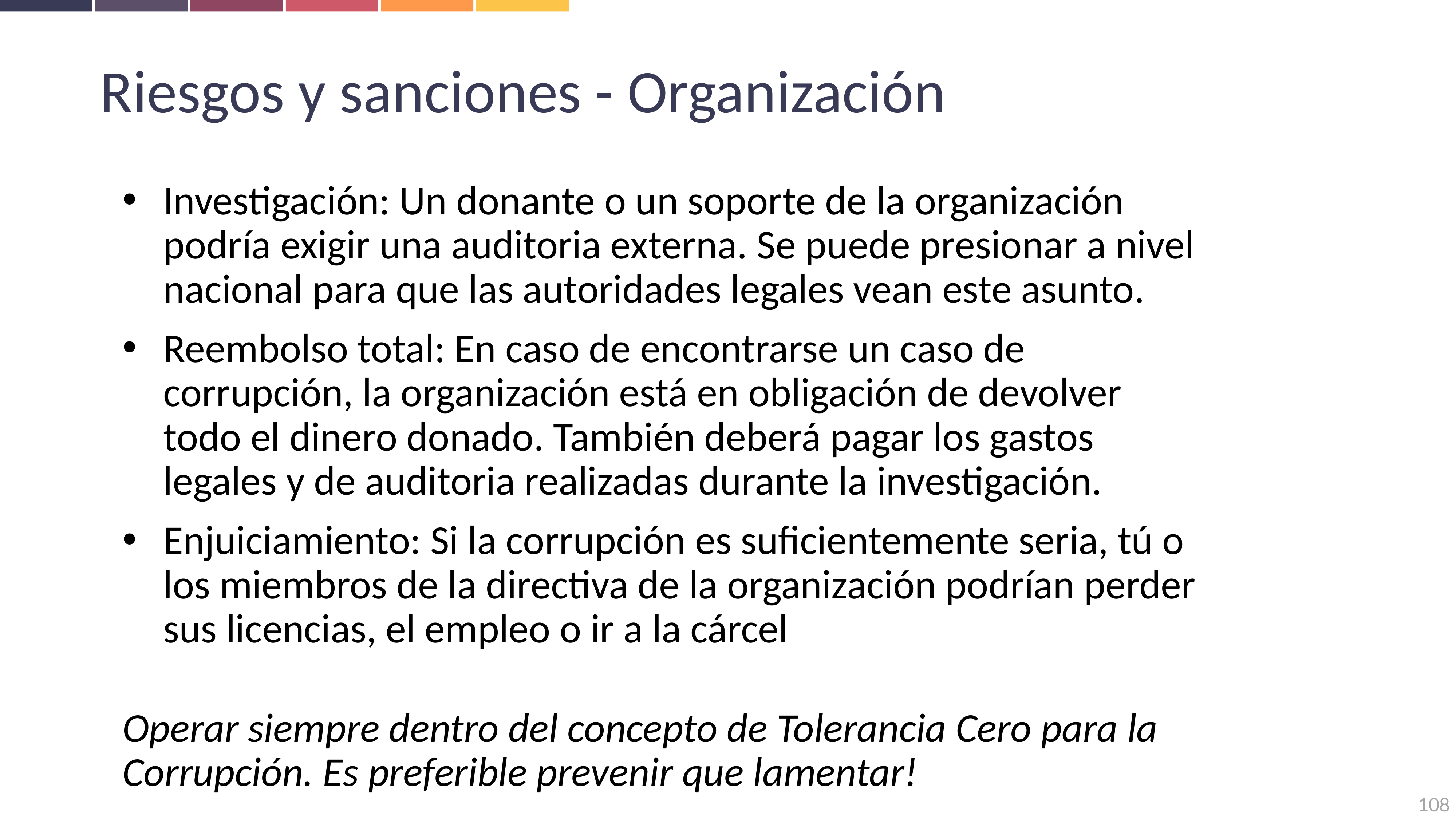

Riesgos y sanciones - Organización
Investigación: Un donante o un soporte de la organización podría exigir una auditoria externa. Se puede presionar a nivel nacional para que las autoridades legales vean este asunto.
Reembolso total: En caso de encontrarse un caso de corrupción, la organización está en obligación de devolver todo el dinero donado. También deberá pagar los gastos legales y de auditoria realizadas durante la investigación.
Enjuiciamiento: Si la corrupción es suficientemente seria, tú o los miembros de la directiva de la organización podrían perder sus licencias, el empleo o ir a la cárcel

Operar siempre dentro del concepto de Tolerancia Cero para la Corrupción. Es preferible prevenir que lamentar!